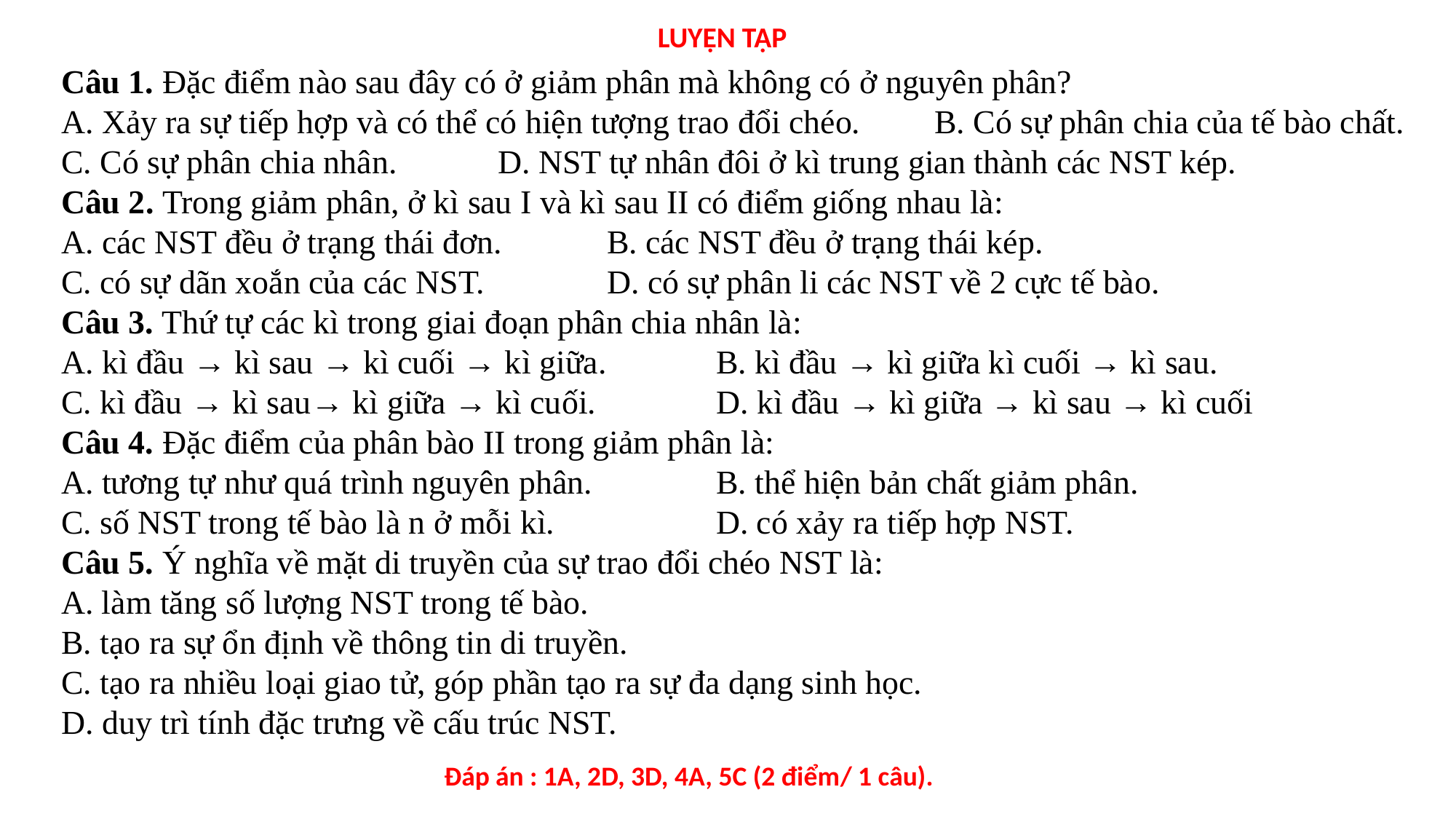

# LUYỆN TẬP
Câu 1. Đặc điểm nào sau đây có ở giảm phân mà không có ở nguyên phân?
A. Xảy ra sự tiếp hợp và có thể có hiện tượng trao đổi chéo.	B. Có sự phân chia của tế bào chất.
C. Có sự phân chia nhân.	D. NST tự nhân đôi ở kì trung gian thành các NST kép.
Câu 2. Trong giảm phân, ở kì sau I và kì sau II có điểm giống nhau là:
A. các NST đều ở trạng thái đơn.	B. các NST đều ở trạng thái kép.
C. có sự dãn xoắn của các NST.		D. có sự phân li các NST về 2 cực tế bào.
Câu 3. Thứ tự các kì trong giai đoạn phân chia nhân là:
A. kì đầu → kì sau → kì cuối → kì giữa.		B. kì đầu → kì giữa kì cuối → kì sau.
C. kì đầu → kì sau→ kì giữa → kì cuối.		D. kì đầu → kì giữa → kì sau → kì cuối
Câu 4. Đặc điểm của phân bào II trong giảm phân là:
A. tương tự như quá trình nguyên phân. 		B. thể hiện bản chất giảm phân.
C. số NST trong tế bào là n ở mỗi kì. 		D. có xảy ra tiếp hợp NST.
Câu 5. Ý nghĩa về mặt di truyền của sự trao đổi chéo NST là:
A. làm tăng số lượng NST trong tế bào.
B. tạo ra sự ổn định về thông tin di truyền.
C. tạo ra nhiều loại giao tử, góp phần tạo ra sự đa dạng sinh học.
D. duy trì tính đặc trưng về cấu trúc NST.
Đáp án : 1A, 2D, 3D, 4A, 5C (2 điểm/ 1 câu).